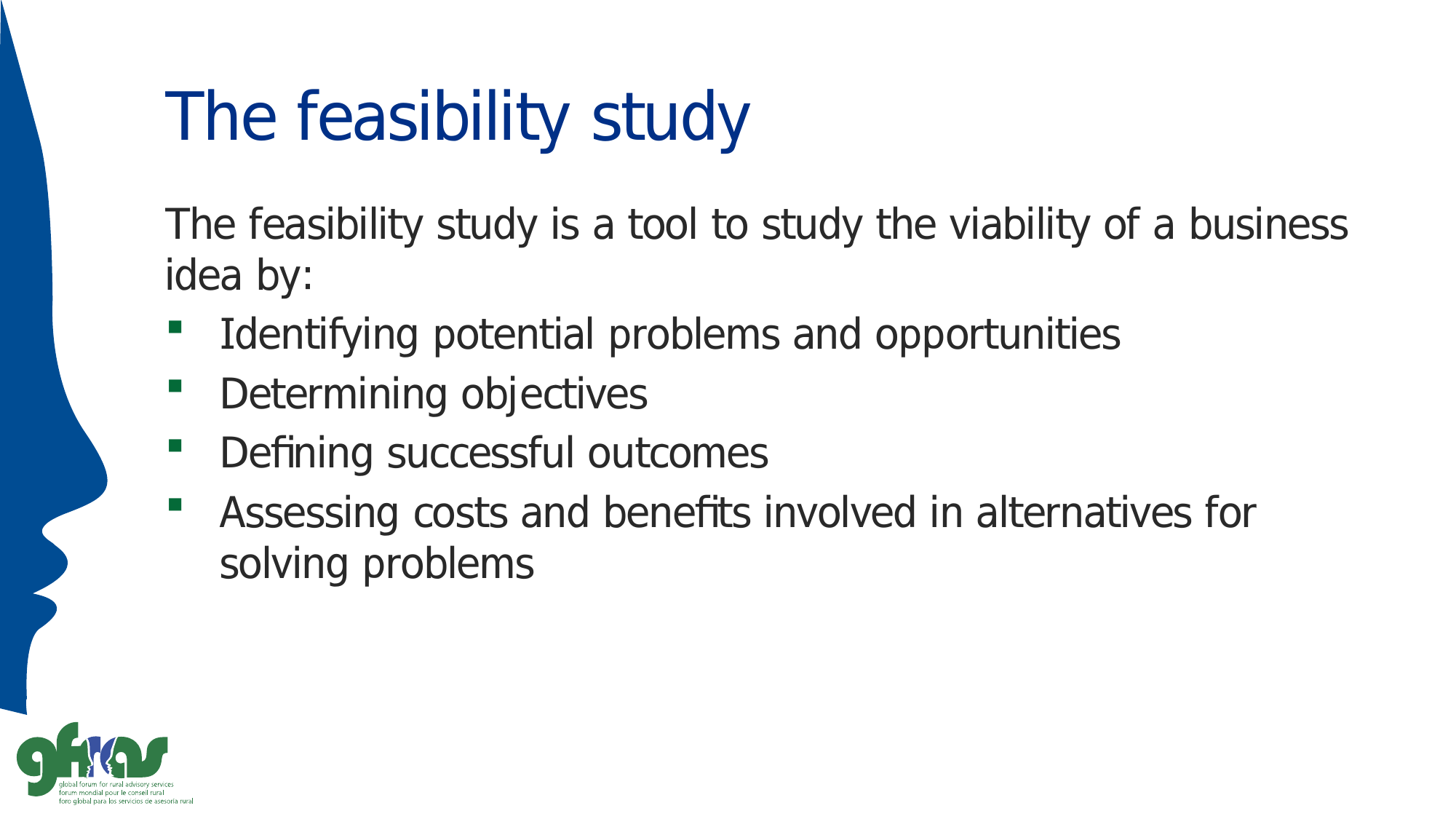

# The feasibility study
The feasibility study is a tool to study the viability of a business idea by:
Identifying potential problems and opportunities
Determining objectives
Defining successful outcomes
Assessing costs and benefits involved in alternatives for solving problems